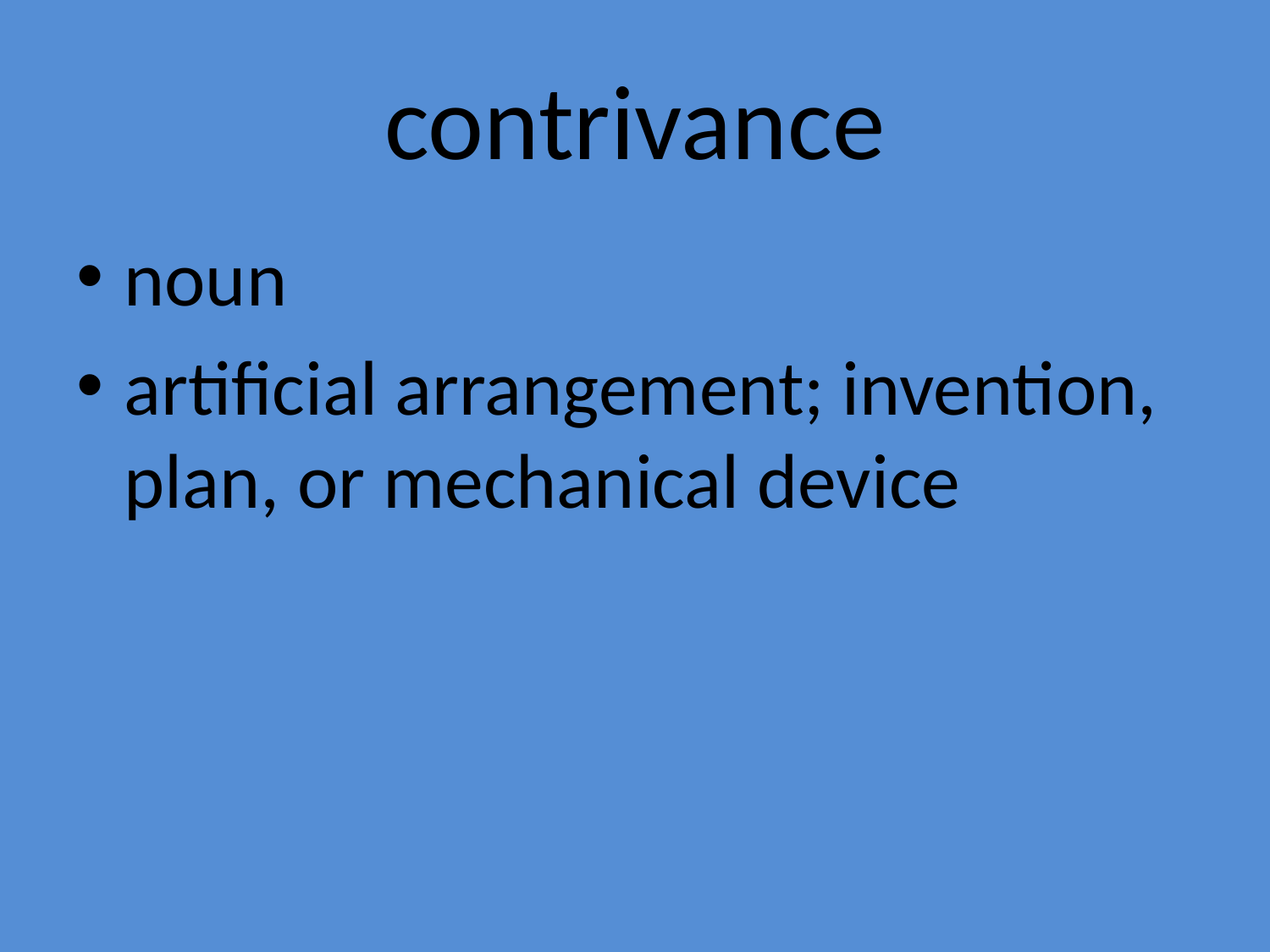

# contrivance
noun
artificial arrangement; invention, plan, or mechanical device